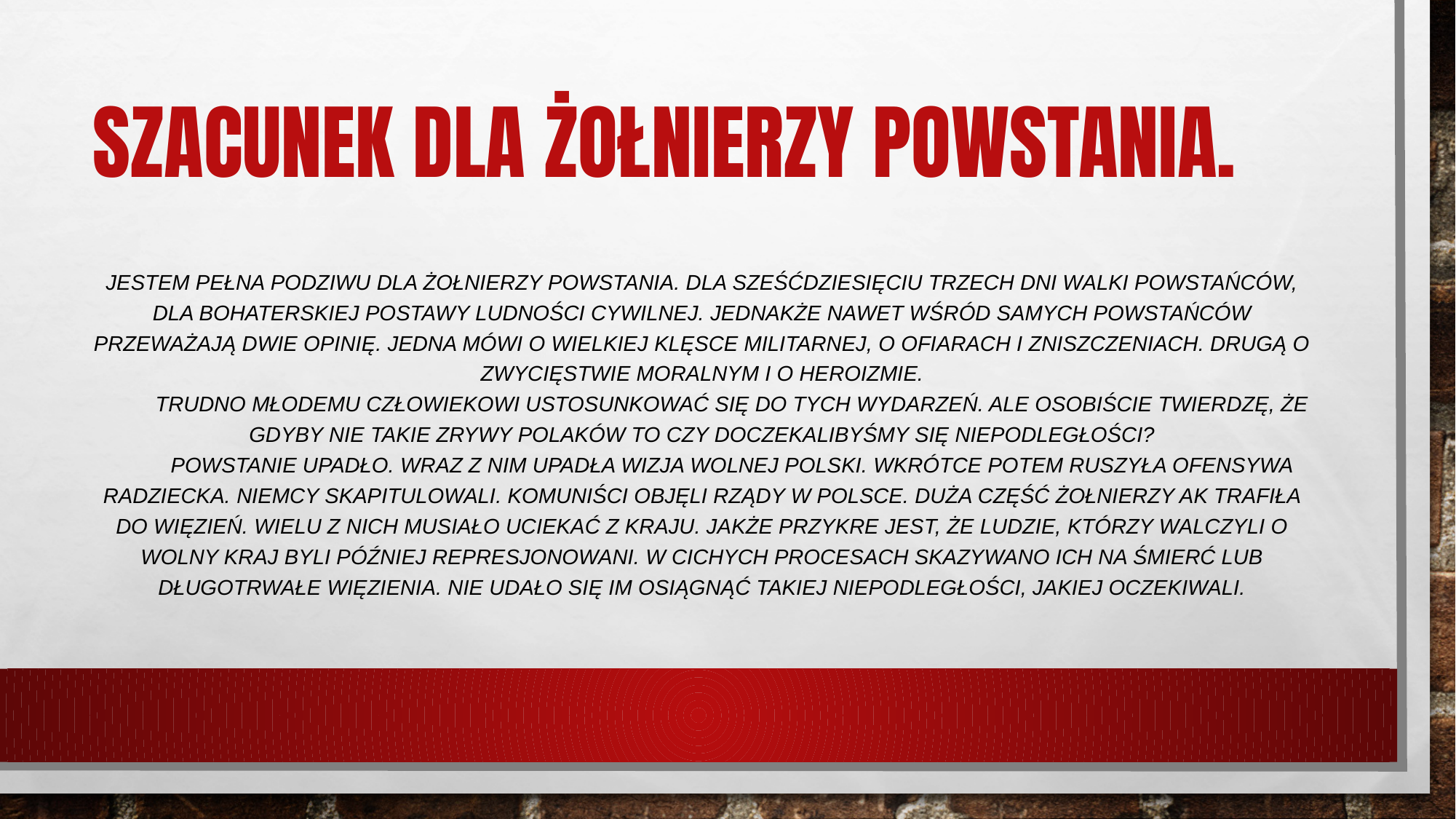

# szacunek dla żołnierzy powstania.
Jestem pełna podziwu dla żołnierzy powstania. Dla sześćdziesięciu trzech dni walki powstańców, dla bohaterskiej postawy ludności cywilnej. Jednakże nawet wśród samych powstańców przeważają dwie opinię. Jedna mówi o wielkiej klęsce militarnej, o ofiarach i zniszczeniach. Drugą o zwycięstwie moralnym i o heroizmie.
          Trudno młodemu człowiekowi ustosunkować się do tych wydarzeń. Ale osobiście twierdzę, że gdyby nie takie zrywy Polaków to czy doczekalibyśmy się niepodległości?
          Powstanie upadło. Wraz z nim upadła wizja wolnej Polski. Wkrótce potem ruszyła ofensywa radziecka. Niemcy skapitulowali. Komuniści objęli rządy w Polsce. Duża część żołnierzy AK trafiła do więzień. Wielu z nich musiało uciekać z kraju. Jakże przykre jest, że ludzie, którzy walczyli o wolny kraj byli później represjonowani. W cichych procesach skazywano ich na śmierć lub długotrwałe więzienia. Nie udało się im osiągnąć takiej niepodległości, jakiej oczekiwali.